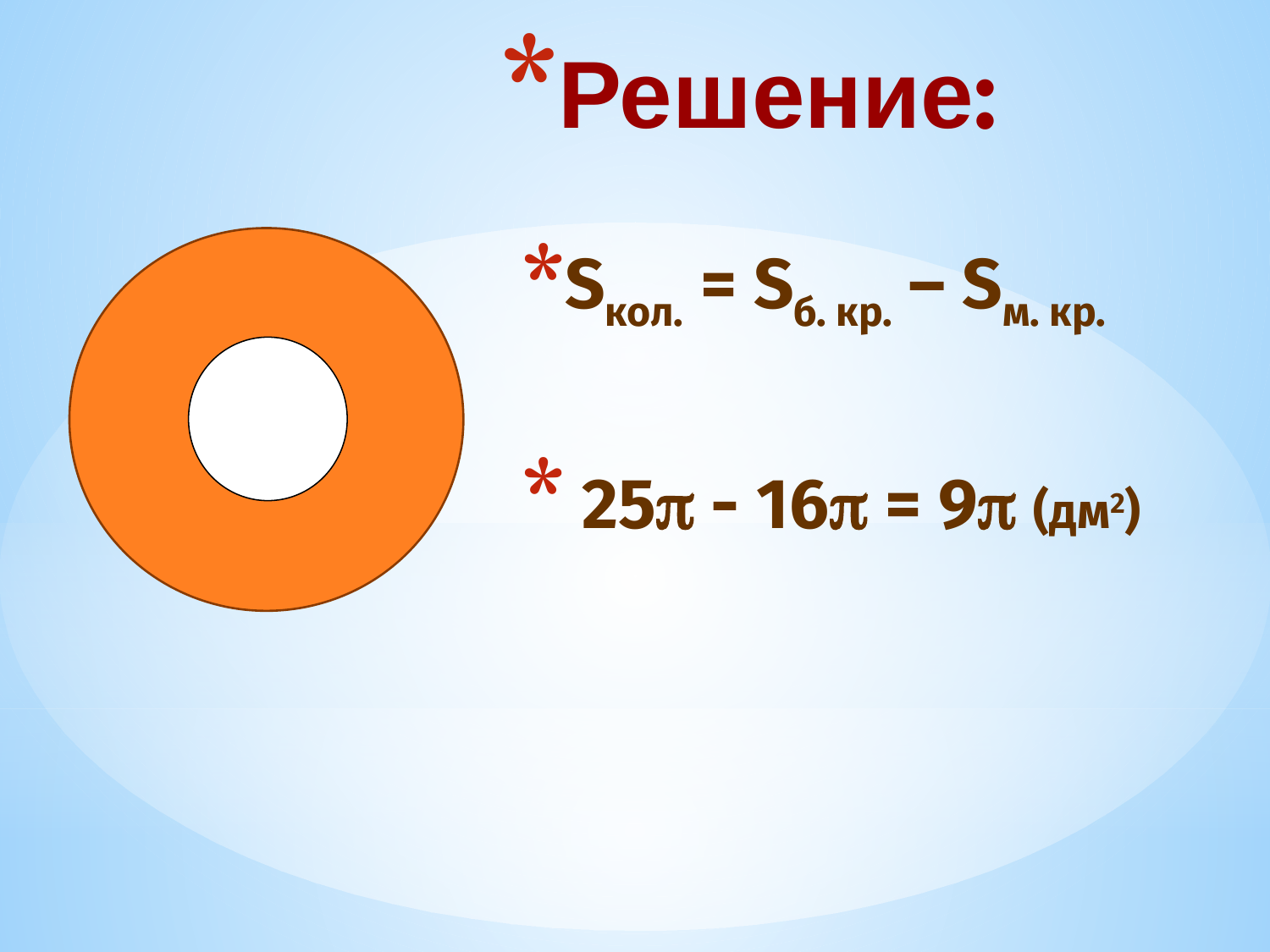

# Решение:

Sкол. = Sб. кр. – Sм. кр.

 25π - 16π = 9π (дм2)